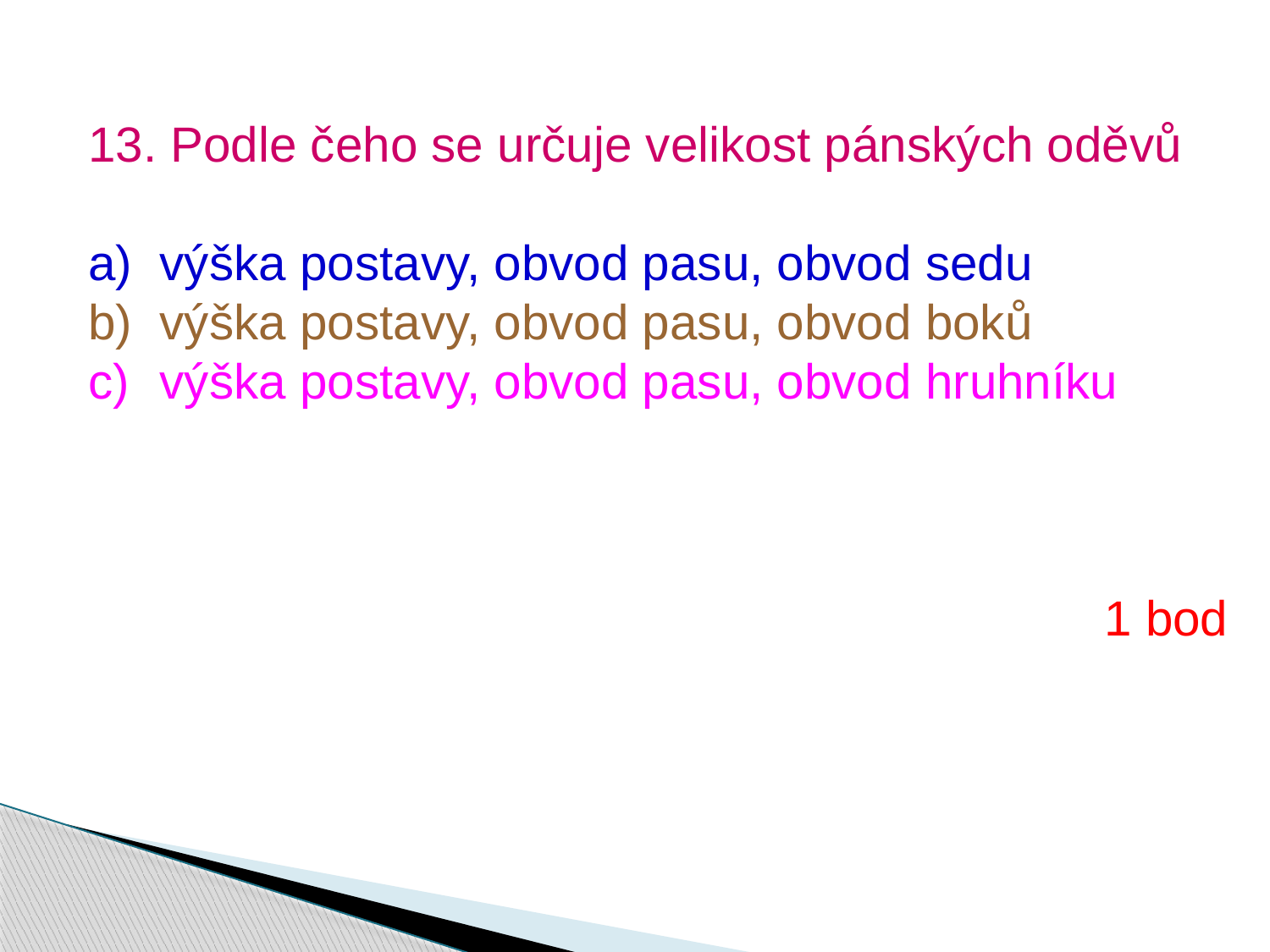

13. Podle čeho se určuje velikost pánských oděvů

výška postavy, obvod pasu, obvod sedu
výška postavy, obvod pasu, obvod boků
výška postavy, obvod pasu, obvod hruhníku

								1 bod